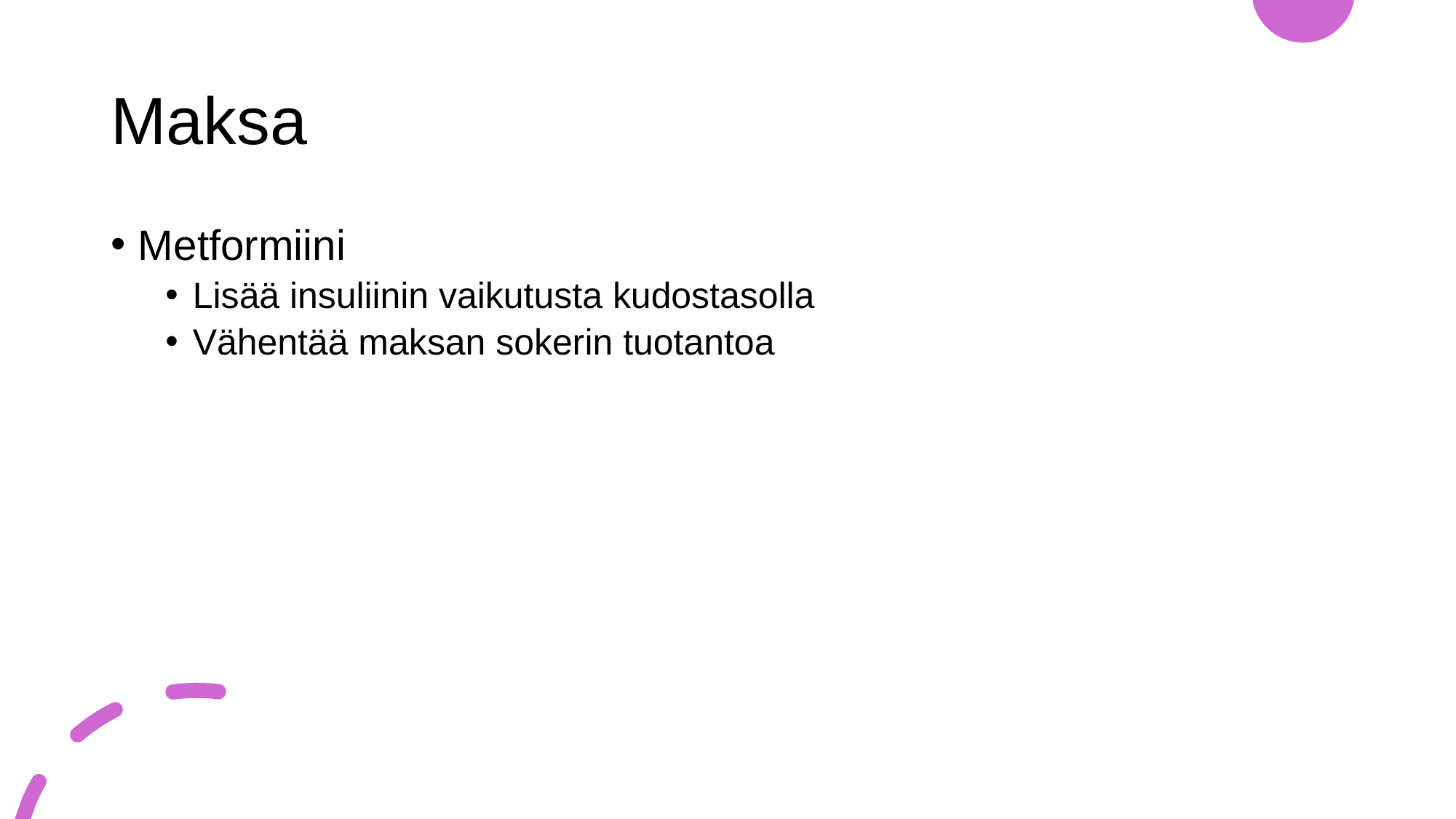

# Maksa
Metformiini
Lisää insuliinin vaikutusta kudostasolla
Vähentää maksan sokerin tuotantoa